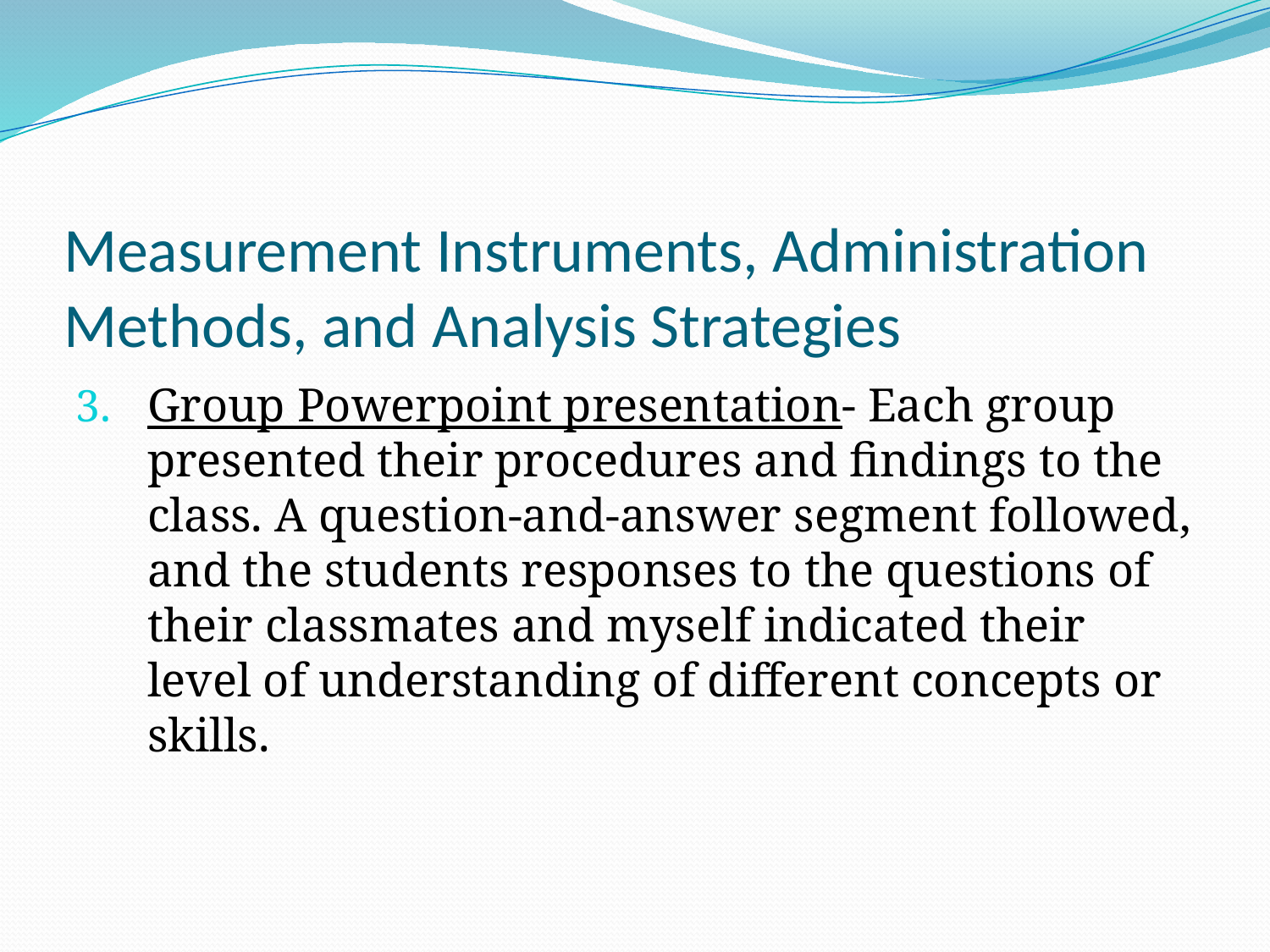

# Measurement Instruments, Administration Methods, and Analysis Strategies
Group Powerpoint presentation- Each group presented their procedures and findings to the class. A question-and-answer segment followed, and the students responses to the questions of their classmates and myself indicated their level of understanding of different concepts or skills.